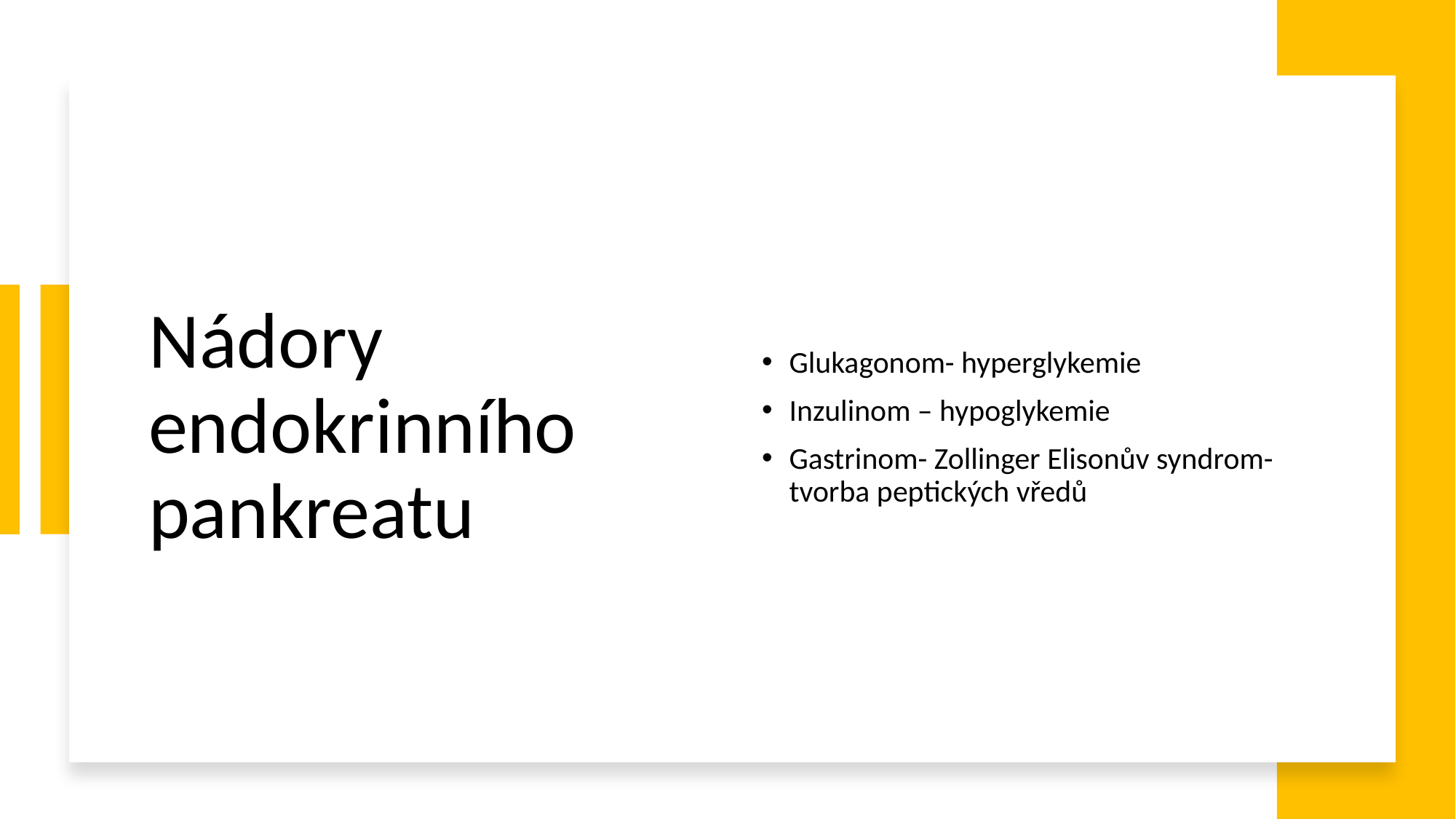

# Nádory endokrinního pankreatu
Glukagonom- hyperglykemie
Inzulinom – hypoglykemie
Gastrinom- Zollinger Elisonův syndrom- tvorba peptických vředů